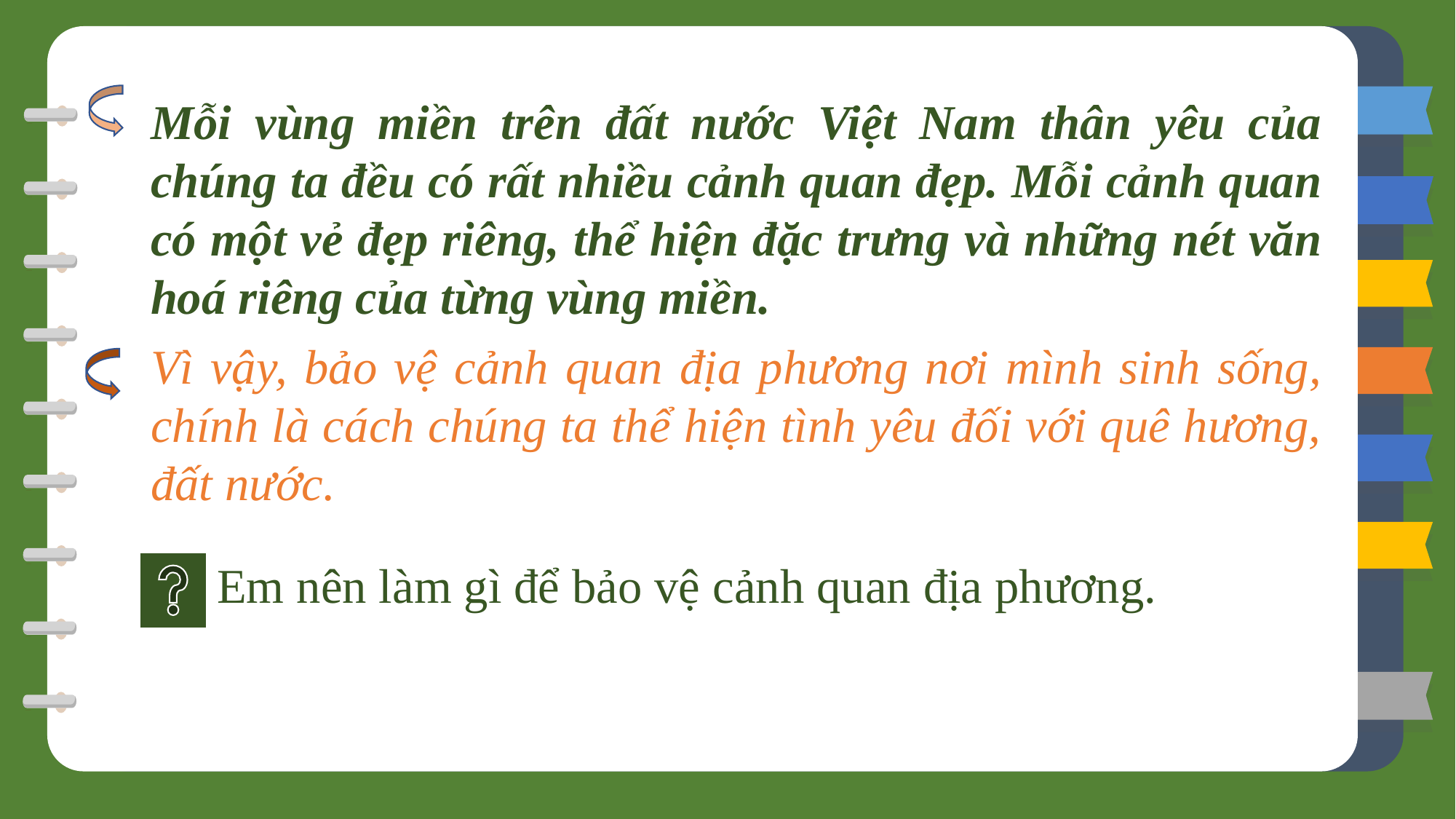

Mỗi vùng miền trên đất nước Việt Nam thân yêu của chúng ta đều có rất nhiều cảnh quan đẹp. Mỗi cảnh quan có một vẻ đẹp riêng, thể hiện đặc trưng và những nét văn hoá riêng của từng vùng miền.
Vì vậy, bảo vệ cảnh quan địa phương nơi mình sinh sống, chính là cách chúng ta thể hiện tình yêu đối với quê hương, đất nước.

Em nên làm gì để bảo vệ cảnh quan địa phương.